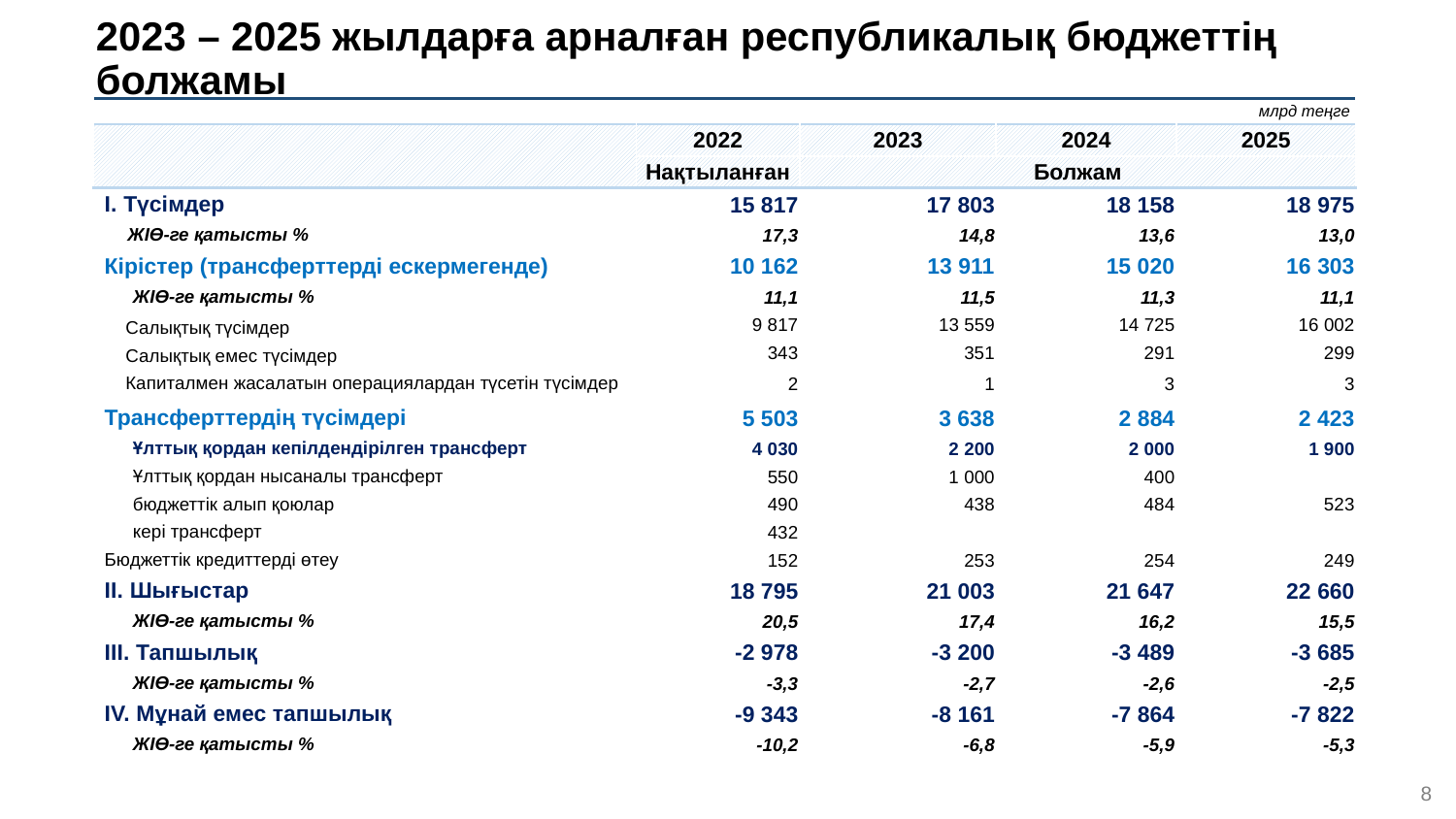

2023 – 2025 жылдарға арналған республикалық бюджеттің болжамы
 млрд теңге
|  | 2022 | 2023 | 2024 | 2025 |
| --- | --- | --- | --- | --- |
|  | Нақтыланған | Болжам |  |  |
| I. Түсімдер | 15 817 | 17 803 | 18 158 | 18 975 |
| ЖІӨ-ге қатысты % | 17,3 | 14,8 | 13,6 | 13,0 |
| Кірістер (трансферттерді ескермегенде) | 10 162 | 13 911 | 15 020 | 16 303 |
| ЖІӨ-ге қатысты % | 11,1 | 11,5 | 11,3 | 11,1 |
| Салықтық түсімдер | 9 817 | 13 559 | 14 725 | 16 002 |
| Салықтық емес түсімдер | 343 | 351 | 291 | 299 |
| Капиталмен жасалатын операциялардан түсетін түсімдер | 2 | 1 | 3 | 3 |
| Трансферттердің түсімдері | 5 503 | 3 638 | 2 884 | 2 423 |
| Ұлттық қордан кепілдендірілген трансферт | 4 030 | 2 200 | 2 000 | 1 900 |
| Ұлттық қордан нысаналы трансферт | 550 | 1 000 | 400 |  |
| бюджеттік алып қоюлар | 490 | 438 | 484 | 523 |
| кері трансферт | 432 |  |  |  |
| Бюджеттік кредиттерді өтеу | 152 | 253 | 254 | 249 |
| II. Шығыстар | 18 795 | 21 003 | 21 647 | 22 660 |
| ЖІӨ-ге қатысты % | 20,5 | 17,4 | 16,2 | 15,5 |
| III. Тапшылық | -2 978 | -3 200 | -3 489 | -3 685 |
| ЖІӨ-ге қатысты % | -3,3 | -2,7 | -2,6 | -2,5 |
| IV. Мұнай емес тапшылық | -9 343 | -8 161 | -7 864 | -7 822 |
| ЖІӨ-ге қатысты % | -10,2 | -6,8 | -5,9 | -5,3 |
|  |  |  |  |  |